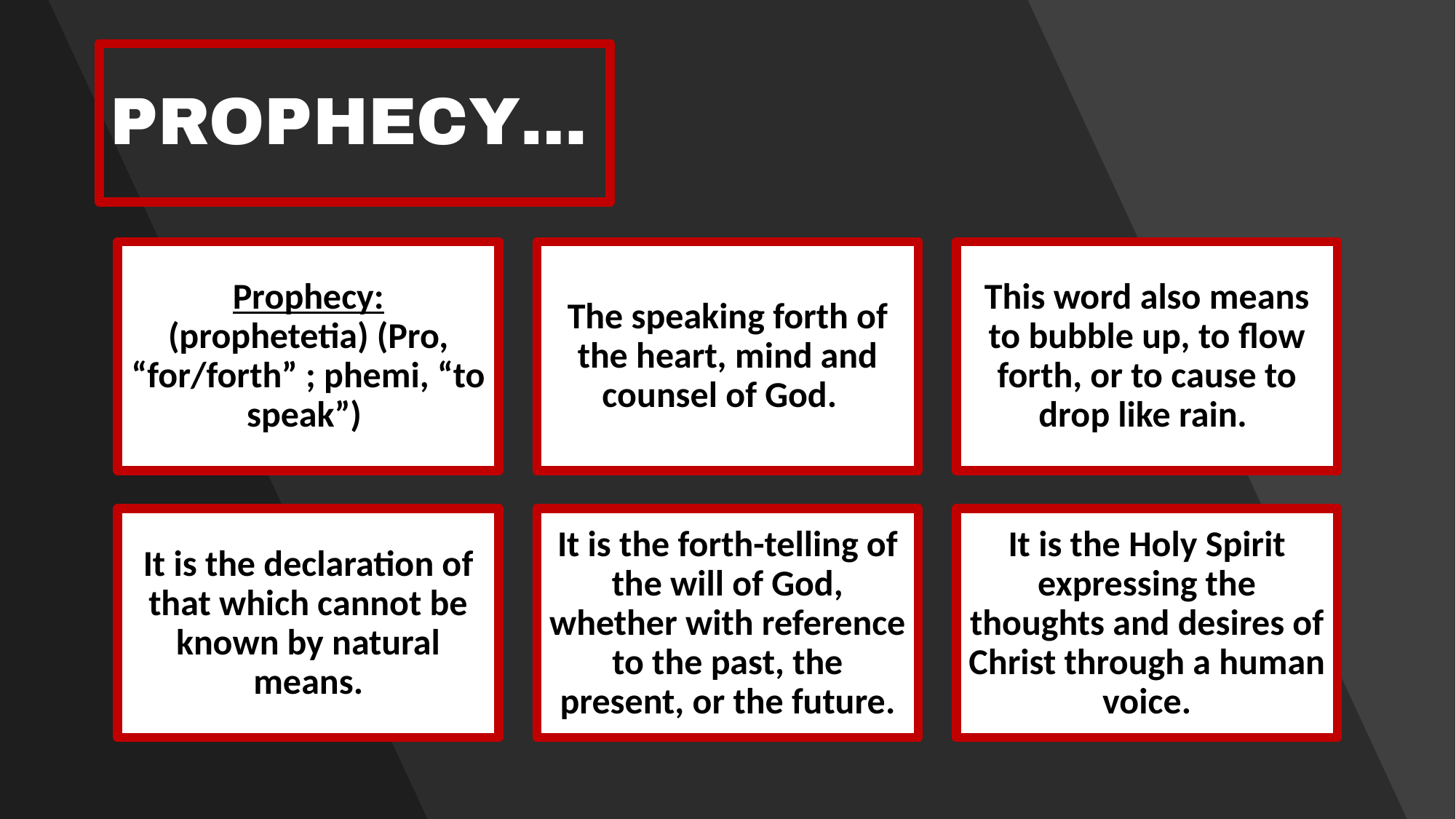

# PROPHECY…
Prophecy: (prophetetia) (Pro, “for/forth” ; phemi, “to speak”)
The speaking forth of the heart, mind and counsel of God.
This word also means to bubble up, to flow forth, or to cause to drop like rain.
It is the declaration of that which cannot be known by natural means.
It is the forth-telling of the will of God, whether with reference to the past, the present, or the future.
It is the Holy Spirit expressing the thoughts and desires of Christ through a human voice.